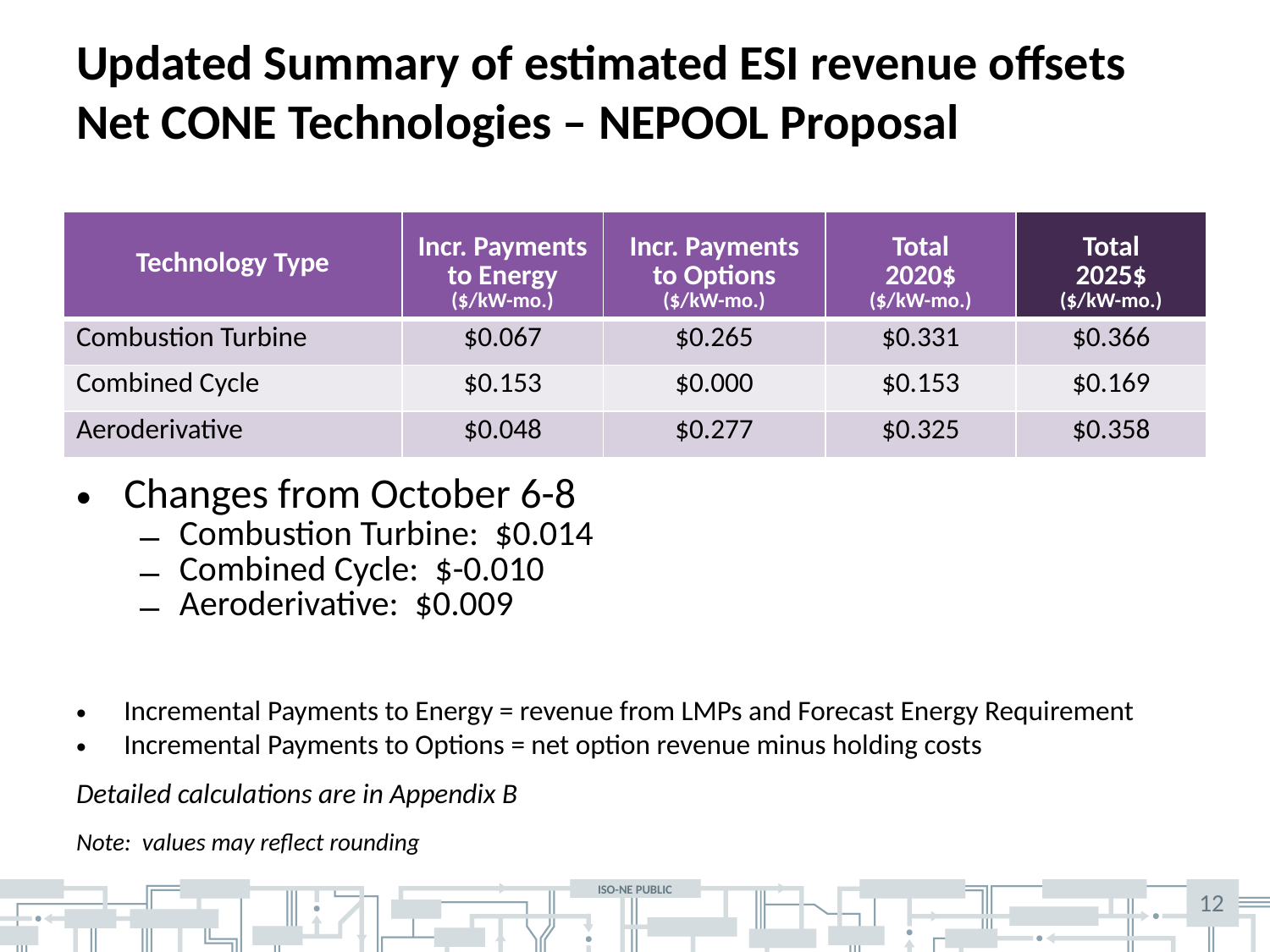

# Updated Summary of estimated ESI revenue offsets Net CONE Technologies – NEPOOL Proposal
| Technology Type | Incr. Payments to Energy ($/kW-mo.) | Incr. Payments to Options ($/kW-mo.) | Total 2020$ ($/kW-mo.) | Total 2025$ ($/kW-mo.) |
| --- | --- | --- | --- | --- |
| Combustion Turbine | $0.067 | $0.265 | $0.331 | $0.366 |
| Combined Cycle | $0.153 | $0.000 | $0.153 | $0.169 |
| Aeroderivative | $0.048 | $0.277 | $0.325 | $0.358 |
Changes from October 6-8
Combustion Turbine:  $0.014
Combined Cycle:  $-0.010
Aeroderivative:  $0.009
Incremental Payments to Energy = revenue from LMPs and Forecast Energy Requirement
Incremental Payments to Options = net option revenue minus holding costs
Detailed calculations are in Appendix B
Note:  values may reflect rounding
12